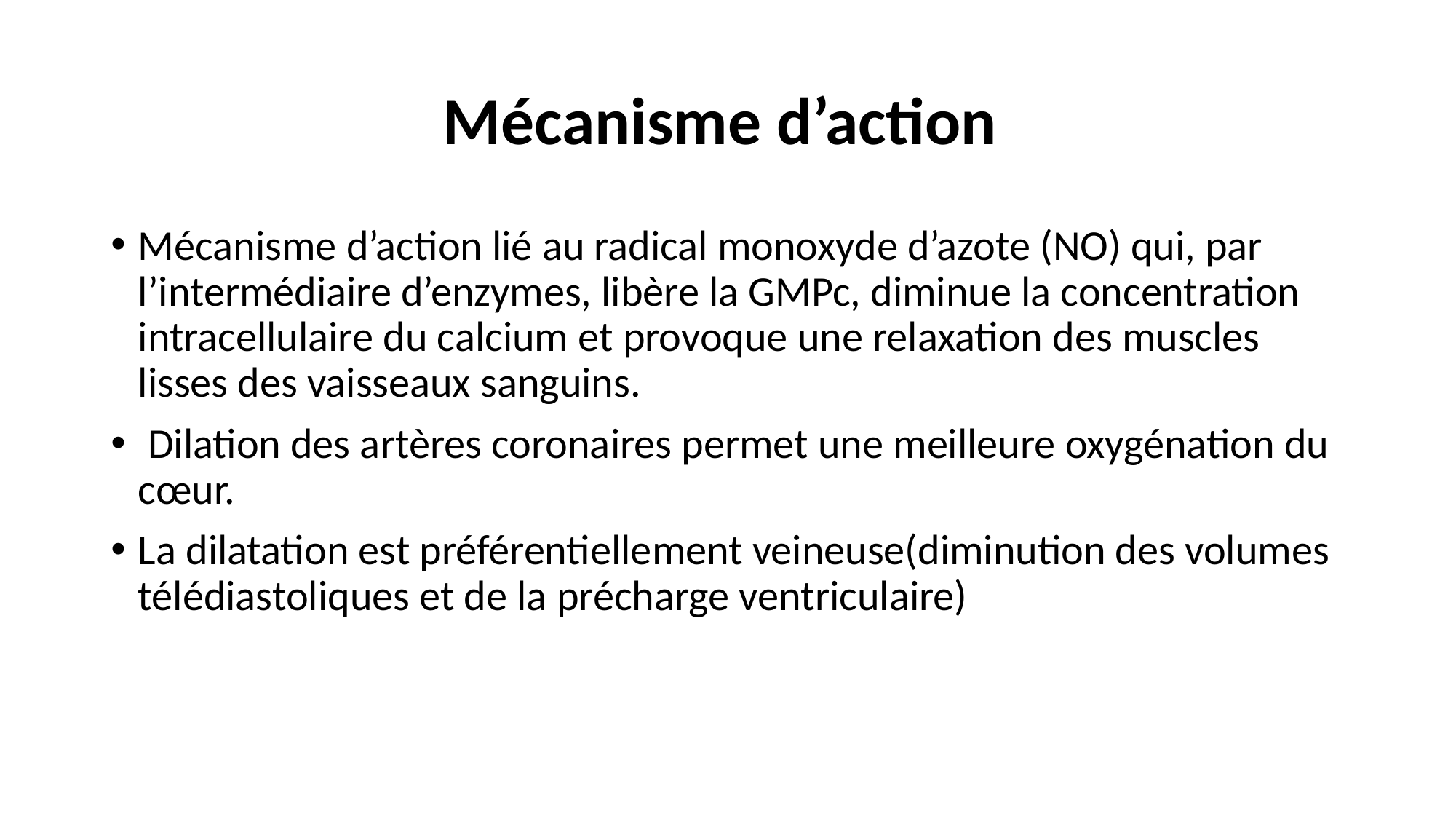

# Mécanisme d’action
Mécanisme d’action lié au radical monoxyde d’azote (NO) qui, par l’intermédiaire d’enzymes, libère la GMPc, diminue la concentration intracellulaire du calcium et provoque une relaxation des muscles lisses des vaisseaux sanguins.
 Dilation des artères coronaires permet une meilleure oxygénation du cœur.
La dilatation est préférentiellement veineuse(diminution des volumes télédiastoliques et de la précharge ventriculaire)